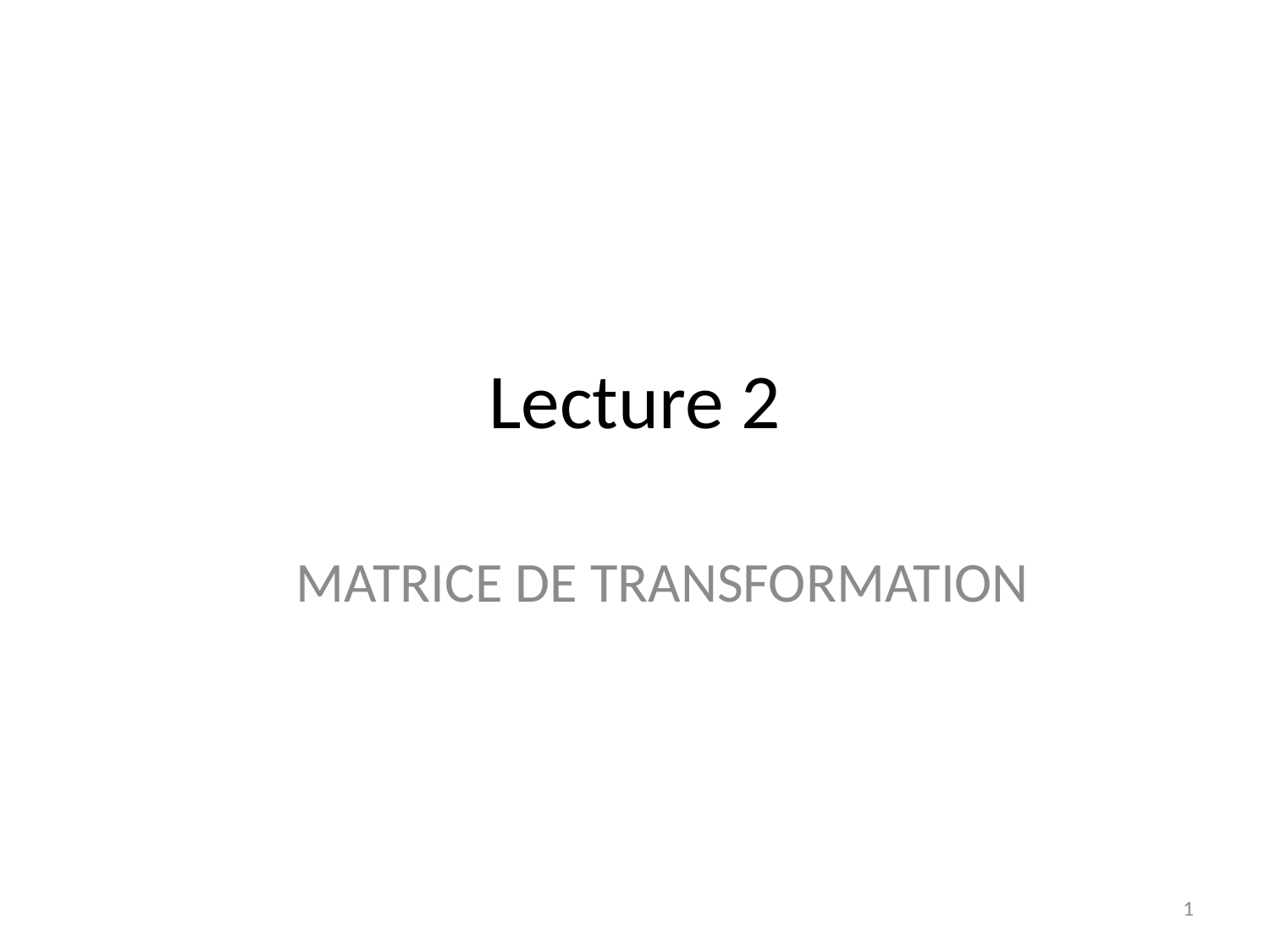

# Lecture 2
MATRICE DE TRANSFORMATION
1